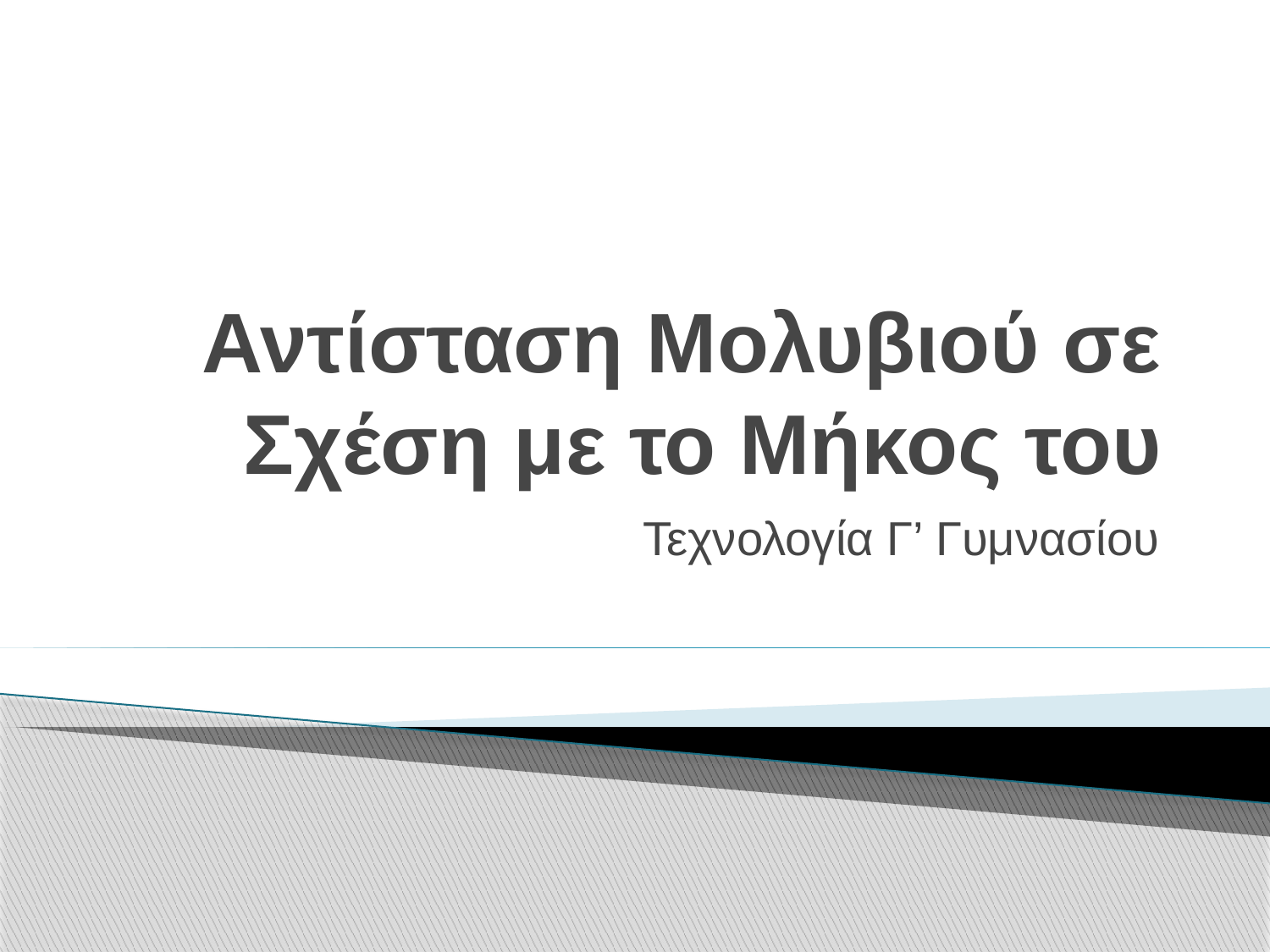

# Αντίσταση Μολυβιού σε Σχέση με το Μήκος του
Τεχνολογία Γ’ Γυμνασίου